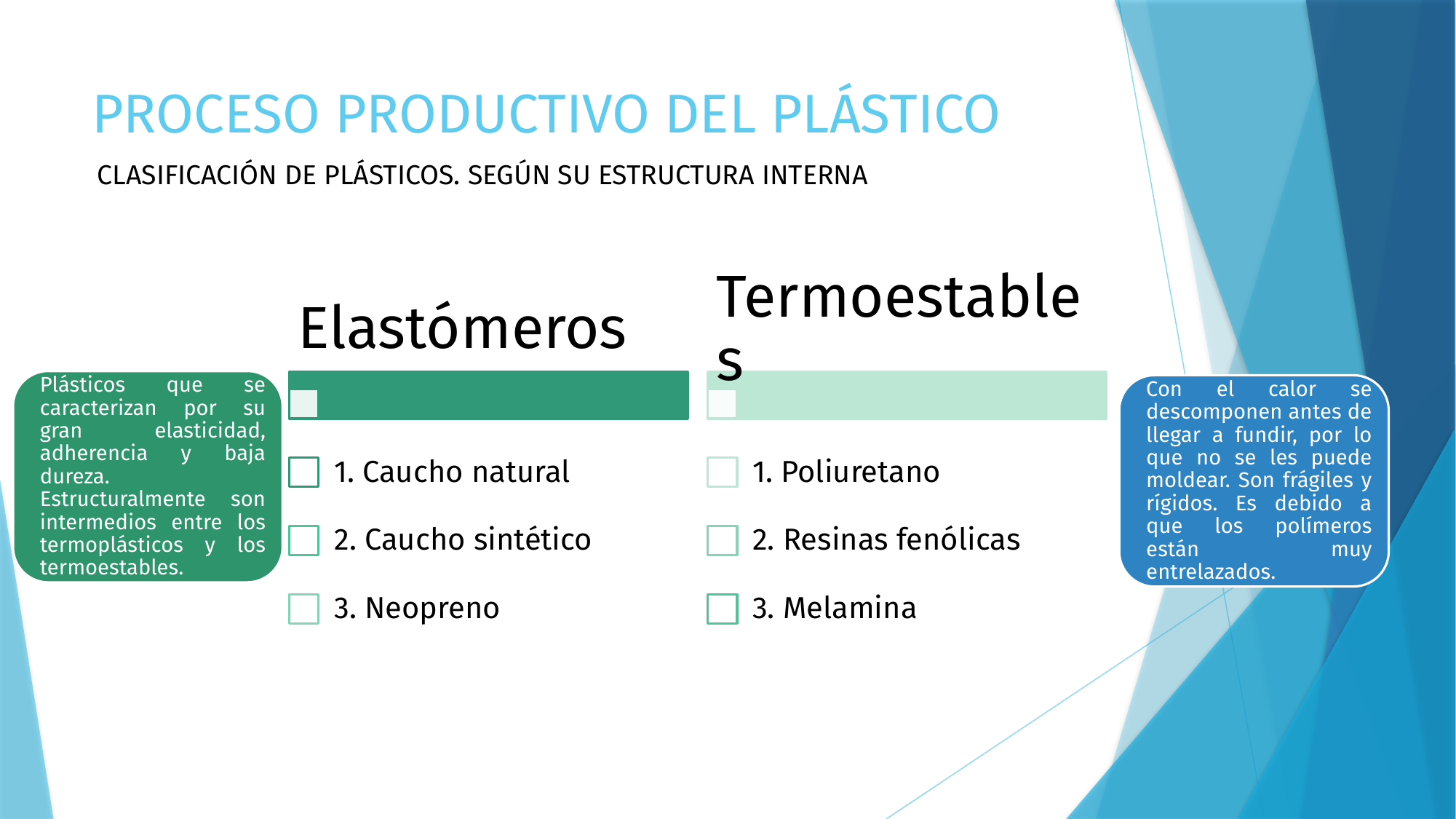

# PROCESO PRODUCTIVO DEL PLÁSTICO
CLASIFICACIÓN DE PLÁSTICOS. SEGÚN SU ESTRUCTURA INTERNA
Elastómeros
1. Caucho natural
2. Caucho sintético
3. Neopreno
Termoestables
1. Poliuretano
2. Resinas fenólicas
3. Melamina
Plásticos que se caracterizan por su gran elasticidad, adherencia y baja dureza. Estructuralmente son intermedios entre los termoplásticos y los termoestables.
Con el calor se descomponen antes de llegar a fundir, por lo que no se les puede moldear. Son frágiles y rígidos. Es debido a que los polímeros están muy entrelazados.